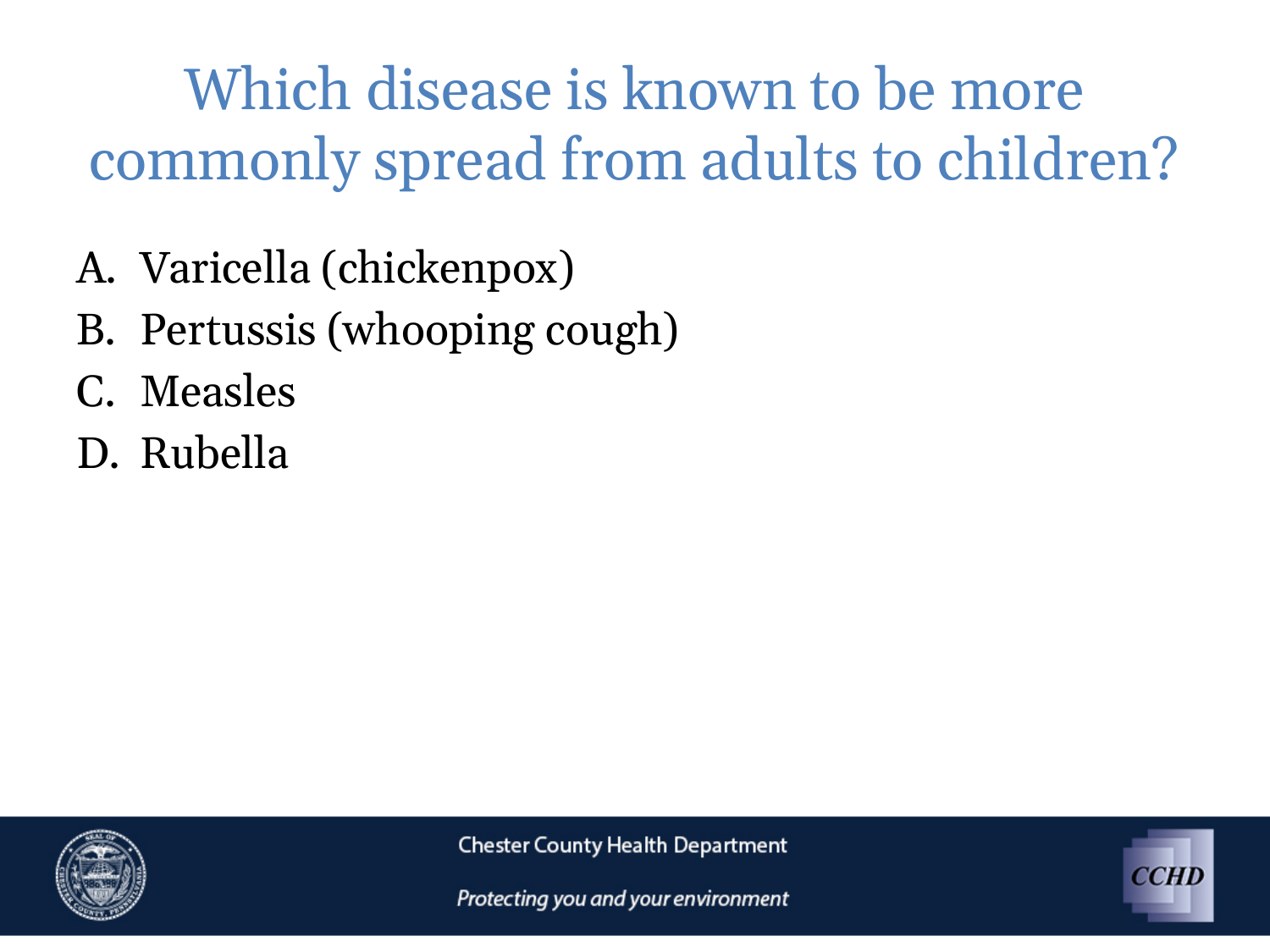

# Which disease is known to be more commonly spread from adults to children?
Varicella (chickenpox)
Pertussis (whooping cough)
Measles
Rubella